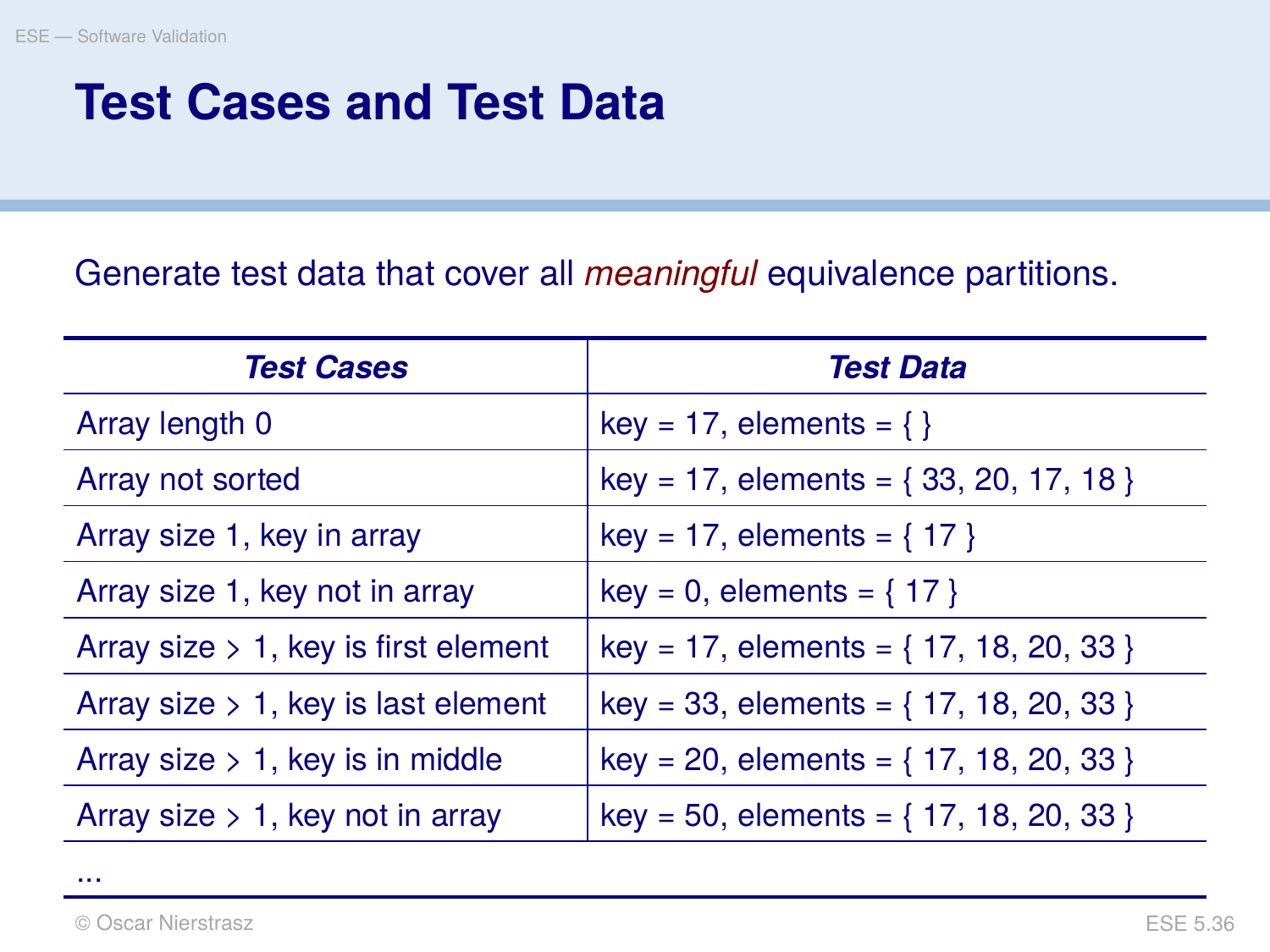

ESE — Software Validation
# Test Cases and Test Data
Generate test data that cover all meaningful equivalence partitions.
| Test Cases | Test Data |
| --- | --- |
| Array length 0 | key = 17, elements = { } |
| Array not sorted | key = 17, elements = { 33, 20, 17, 18 } |
| Array size 1, key in array | key = 17, elements = { 17 } |
| Array size 1, key not in array | key = 0, elements = { 17 } |
| Array size > 1, key is first element | key = 17, elements = { 17, 18, 20, 33 } |
| Array size > 1, key is last element | key = 33, elements = { 17, 18, 20, 33 } |
| Array size > 1, key is in middle | key = 20, elements = { 17, 18, 20, 33 } |
| Array size > 1, key not in array | key = 50, elements = { 17, 18, 20, 33 } |
| ... |  |
© Oscar Nierstrasz
ESE 5.36